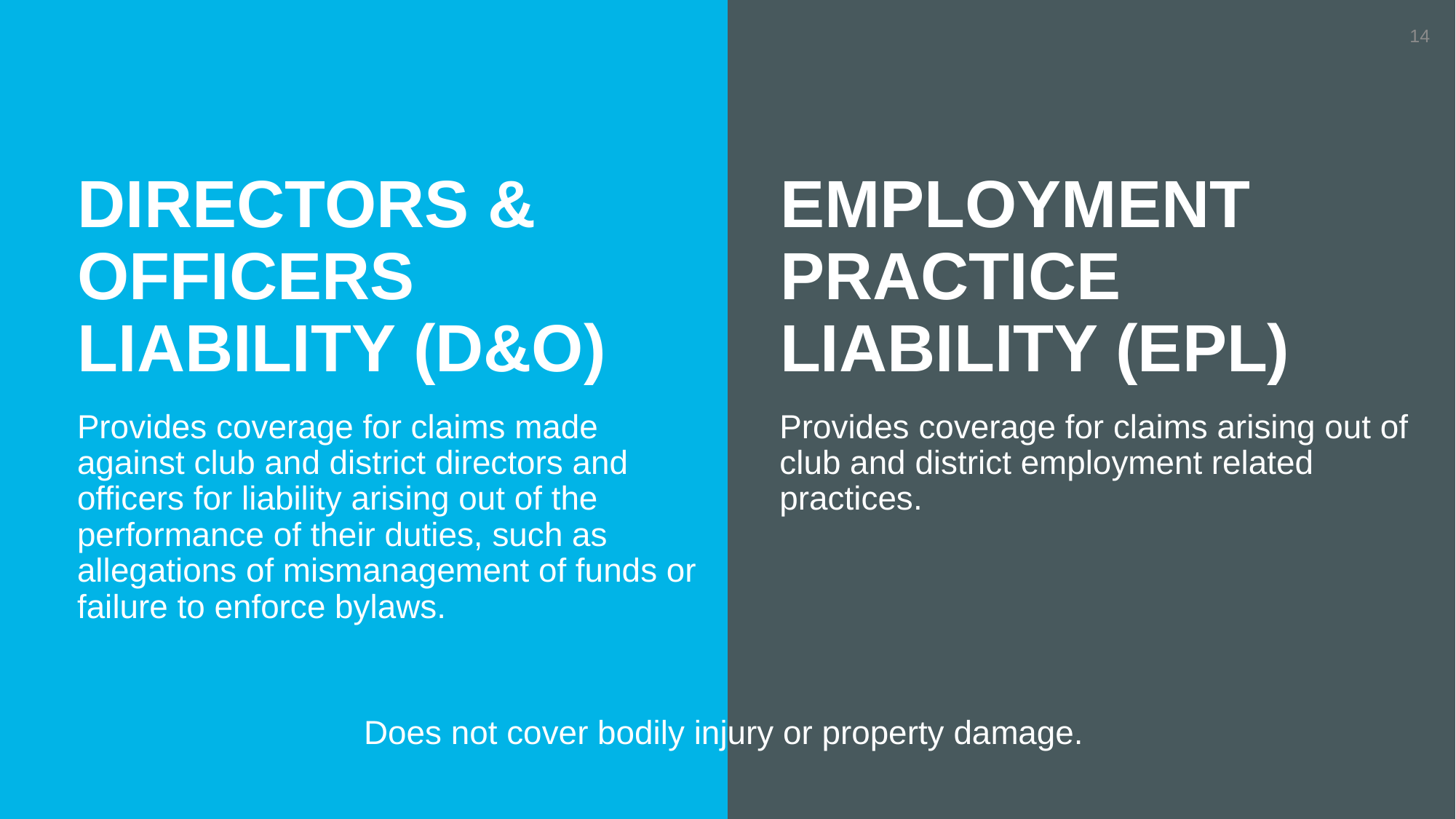

14
Directors & Officers Liability (D&O)
Employment Practice Liability (EPL)
Provides coverage for claims made against club and district directors and officers for liability arising out of the performance of their duties, such as allegations of mismanagement of funds or failure to enforce bylaws.
Provides coverage for claims arising out of club and district employment related practices.
Does not cover bodily injury or property damage.
Common Coverages under General Liability:
Personal and Advertising injury which includes copyright infringement
Liquor Liability
Medical Payments (Med Pay)
Non-Owned / Rented Auto Liability
Abuse and Molestation